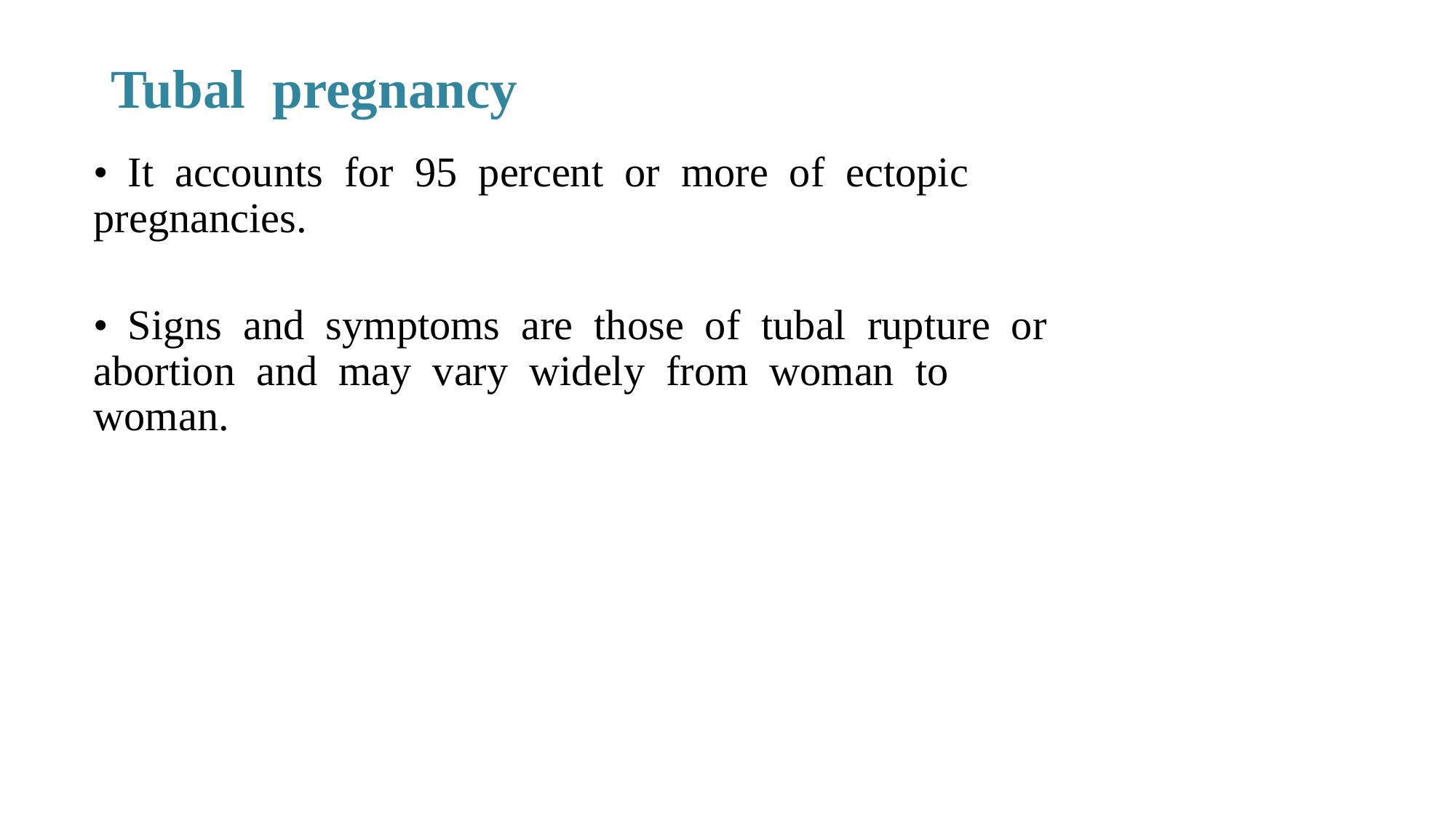

# Tubal  pregnancy
•  It  accounts  for  95  percent  or  more  of  ectopic  
pregnancies.
  
•  Signs  and  symptoms  are  those  of  tubal  rupture  or  
abortion  and  may  vary  widely  from  woman  to  
woman.